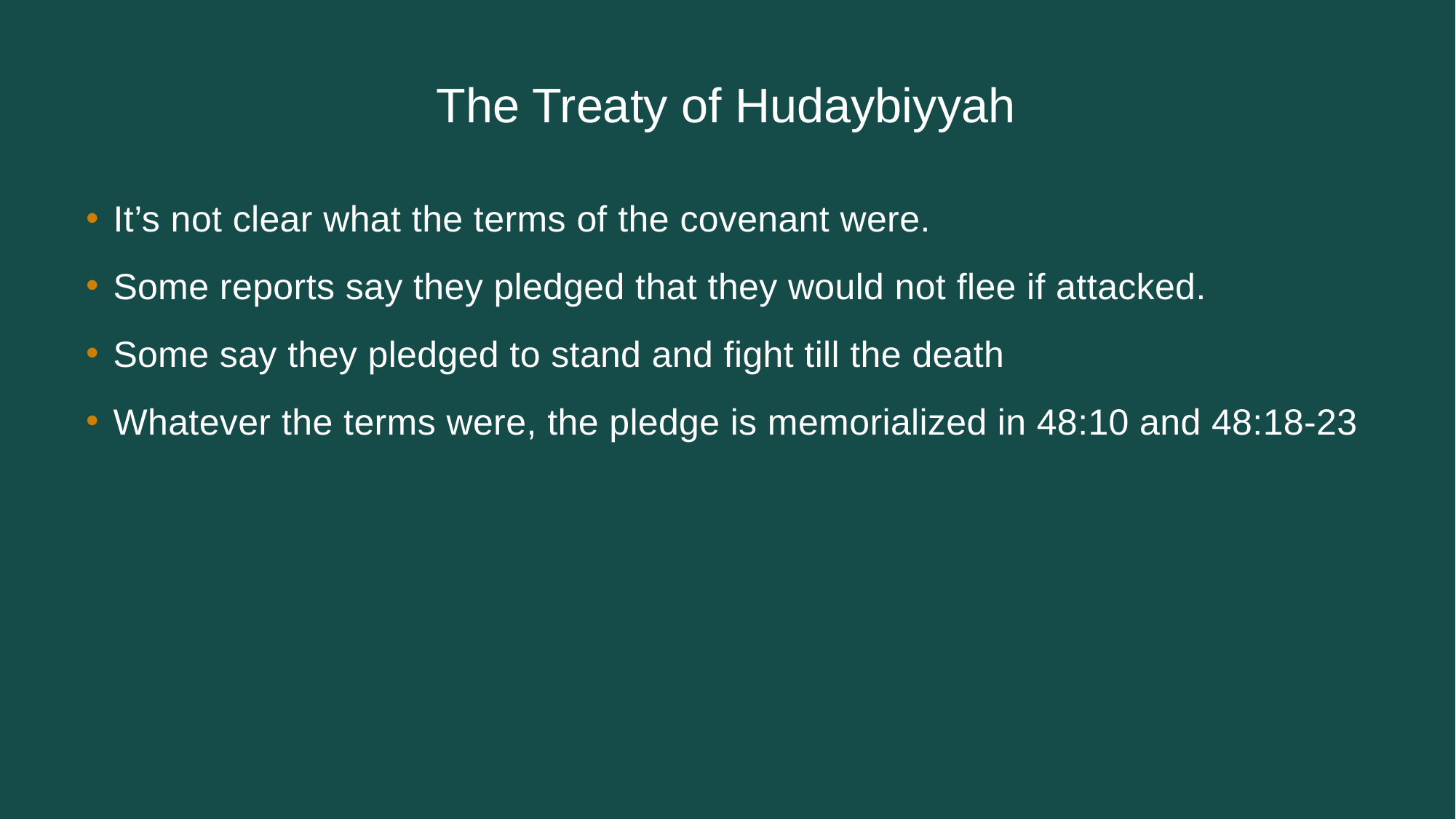

# The Treaty of Hudaybiyyah
It’s not clear what the terms of the covenant were.
Some reports say they pledged that they would not flee if attacked.
Some say they pledged to stand and fight till the death
Whatever the terms were, the pledge is memorialized in 48:10 and 48:18-23